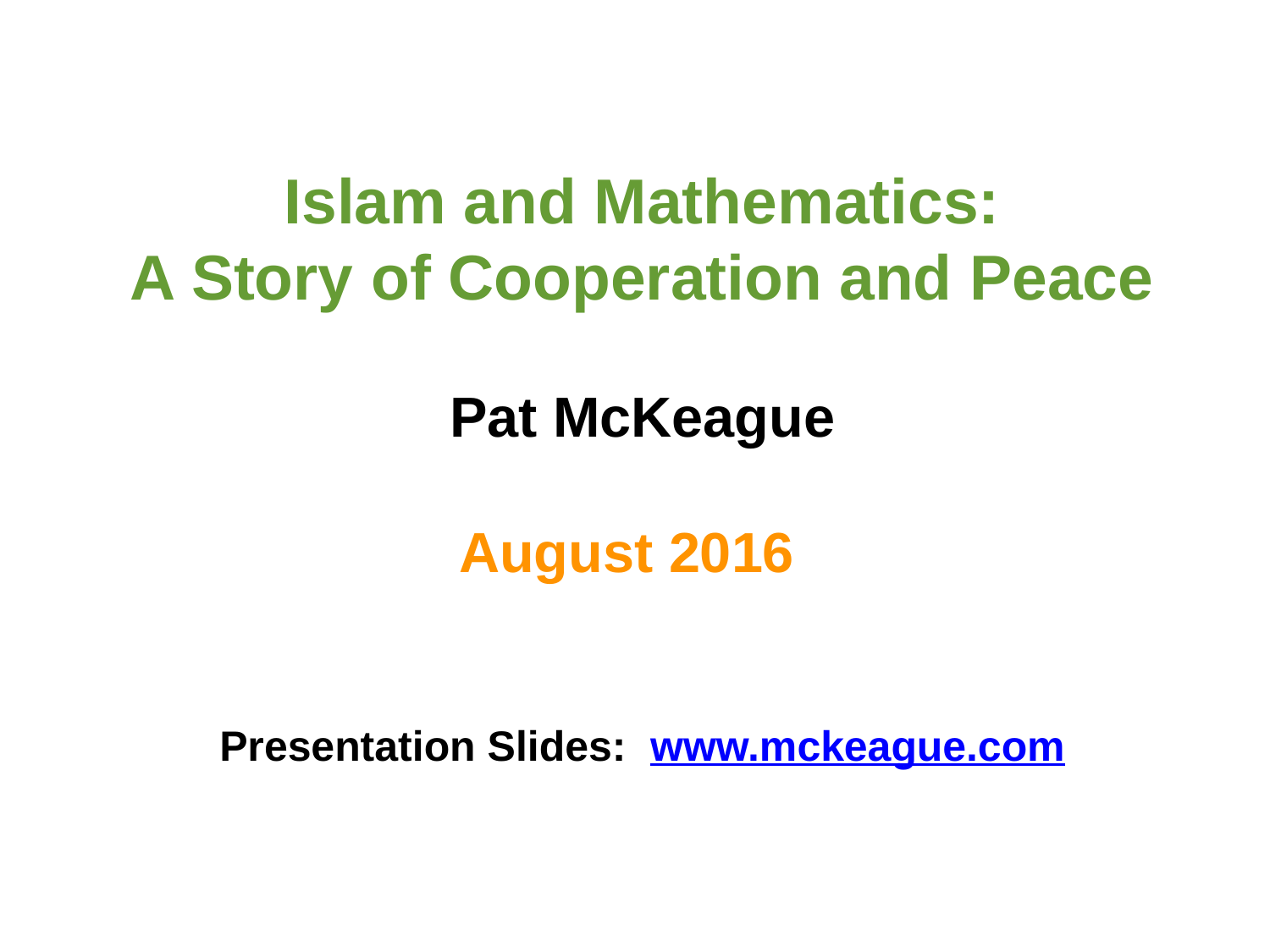

Islam and Mathematics:
A Story of Cooperation and Peace

Pat McKeague

August 2016

Presentation Slides:  www.mckeague.com

1